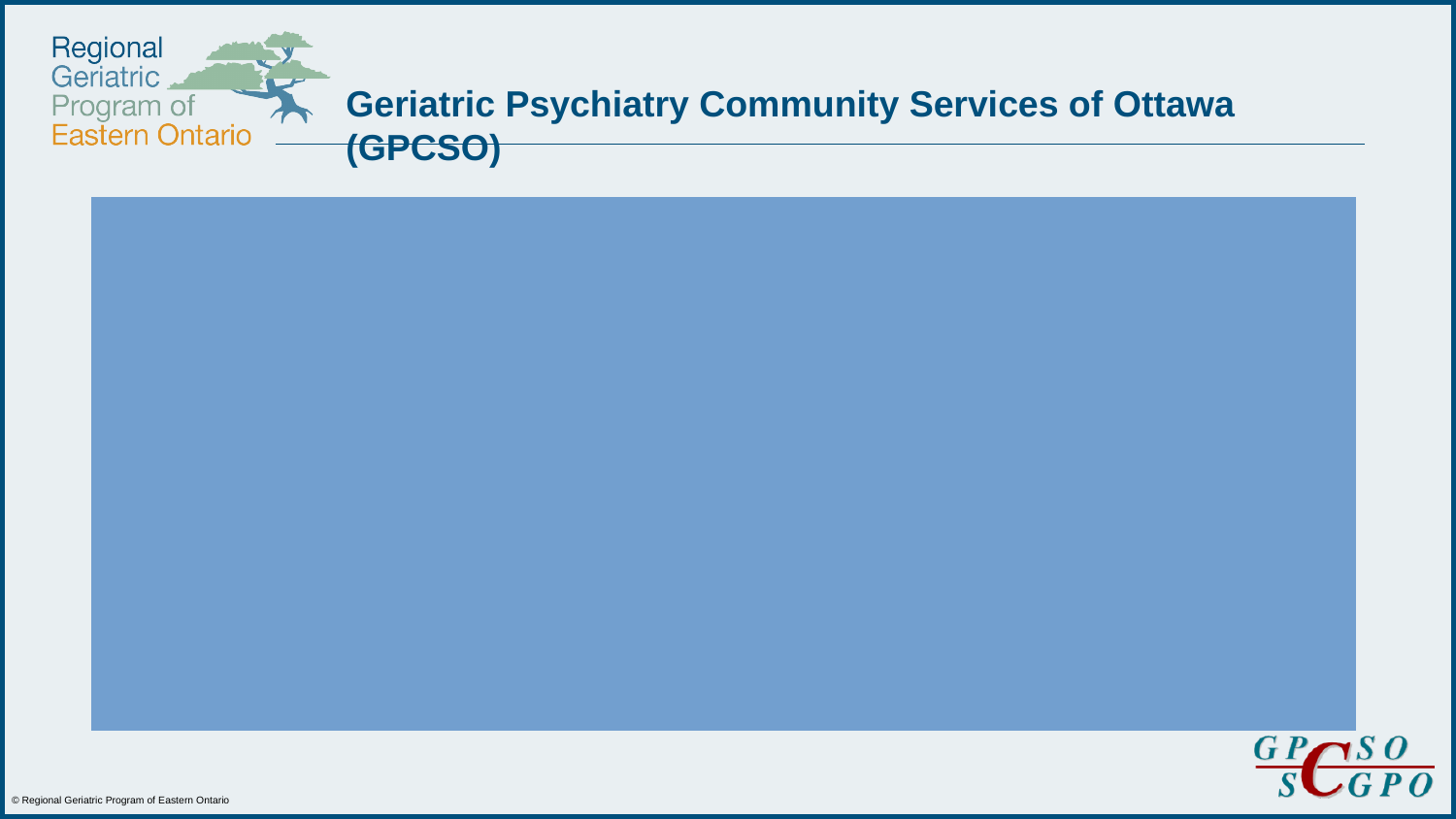

Geriatric Psychiatry Community Services of Ottawa (GPCSO)
Excellence in mental health care for seniors within their community.
Fully bilingual geriatric psychiatry program. We work with older adults living in our community to optimize their mental health and/or dementias with challenging behaviors.
Team of Case Managers (Social workers, Occupational Therapists and Registered Nurses) and Geriatric Psychiatrists